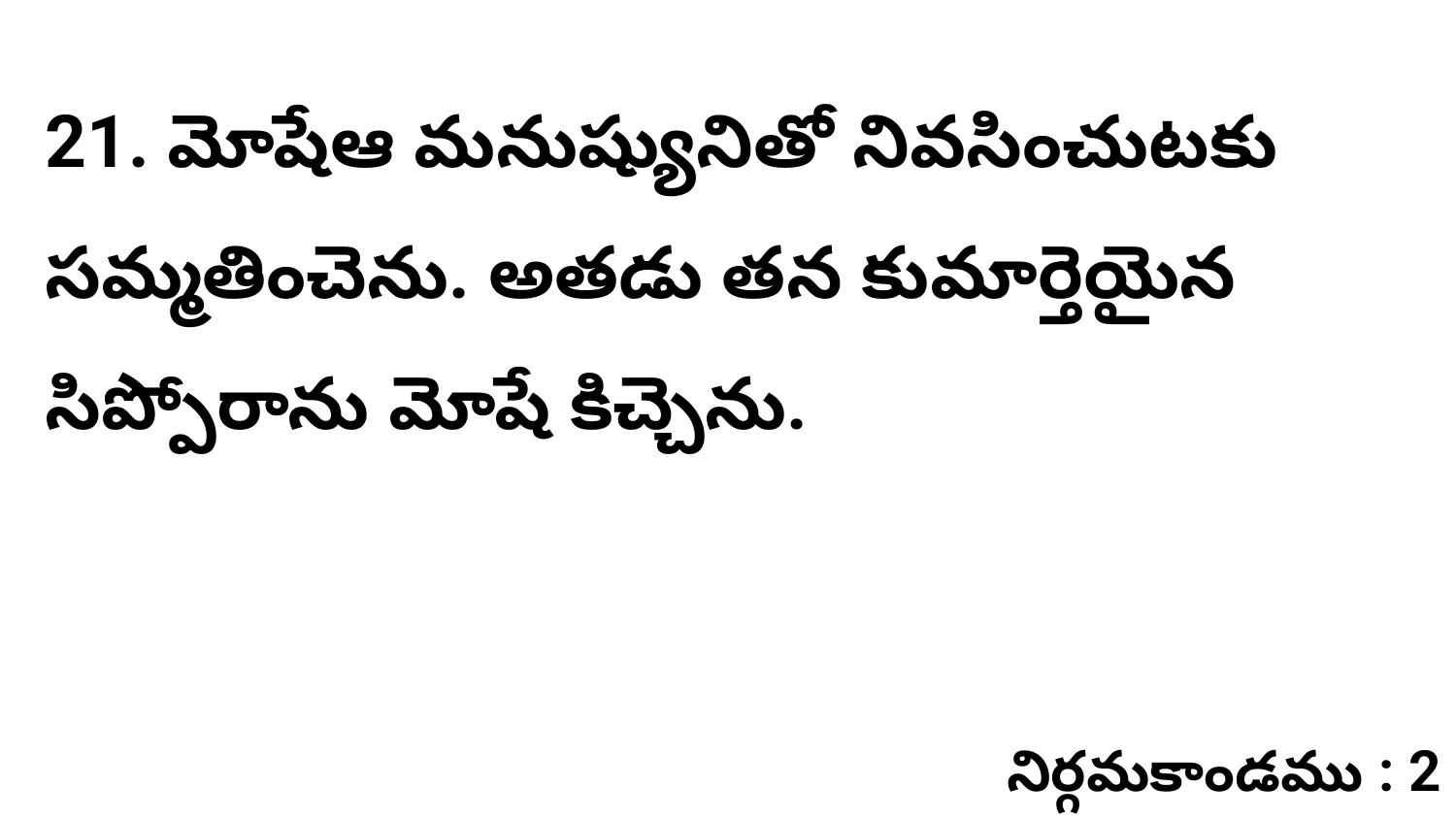

21. మోషేఆ మనుష్యునితో నివసించుటకు సమ్మతించెను. అతడు తన కుమార్తెయైన సిప్పోరాను మోషే కిచ్చెను.
నిర్గమకాండము : 2